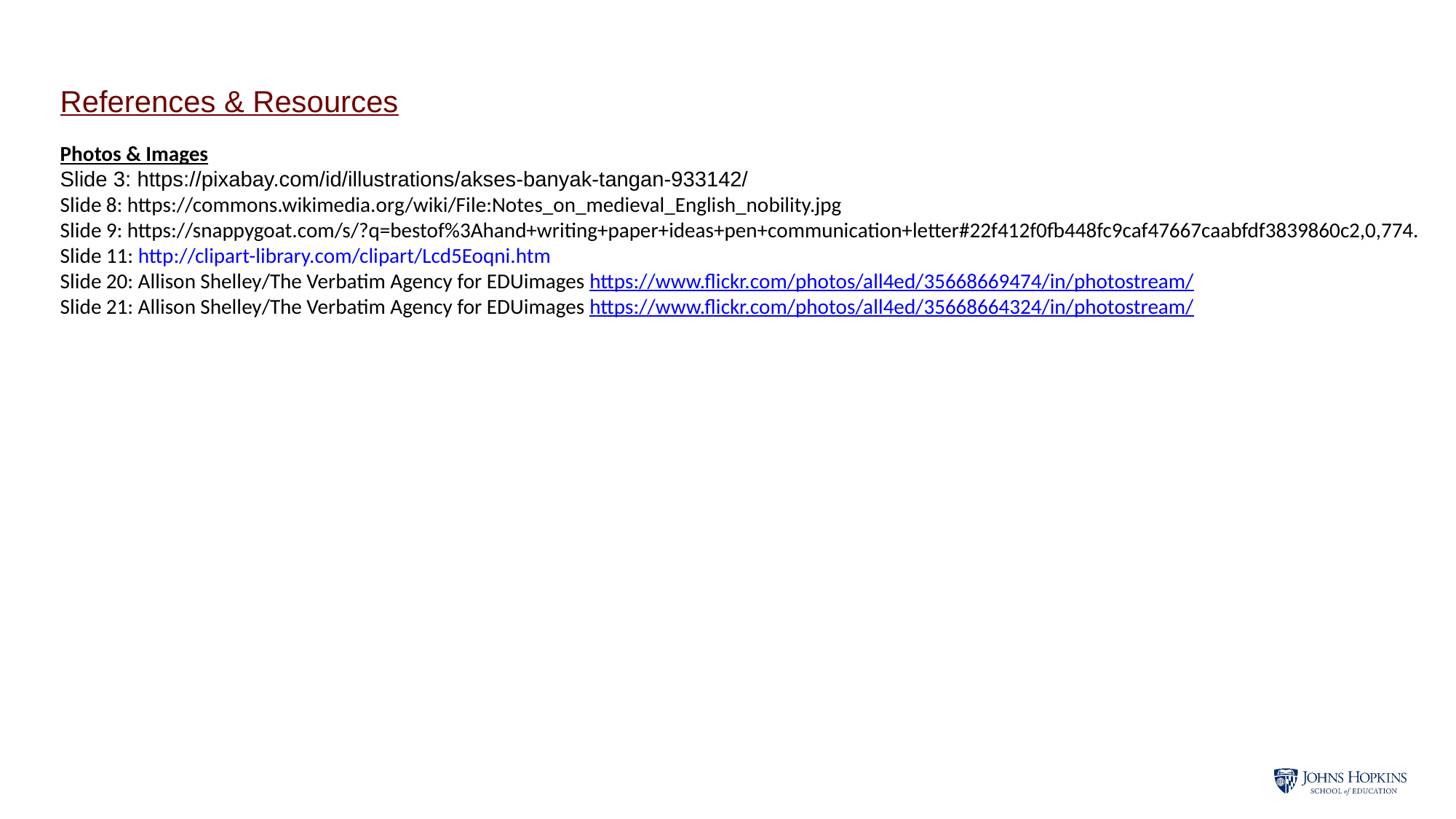

References & Resources

Photos & Images
Slide 3: https://pixabay.com/id/illustrations/akses-banyak-tangan-933142/
Slide 8: https://commons.wikimedia.org/wiki/File:Notes_on_medieval_English_nobility.jpg
Slide 9: https://snappygoat.com/s/?q=bestof%3Ahand+writing+paper+ideas+pen+communication+letter#22f412f0fb448fc9caf47667caabfdf3839860c2,0,774.
Slide 11: http://clipart-library.com/clipart/Lcd5Eoqni.htm
Slide 20: Allison Shelley/The Verbatim Agency for EDUimages https://www.flickr.com/photos/all4ed/35668669474/in/photostream/
Slide 21: Allison Shelley/The Verbatim Agency for EDUimages https://www.flickr.com/photos/all4ed/35668664324/in/photostream/